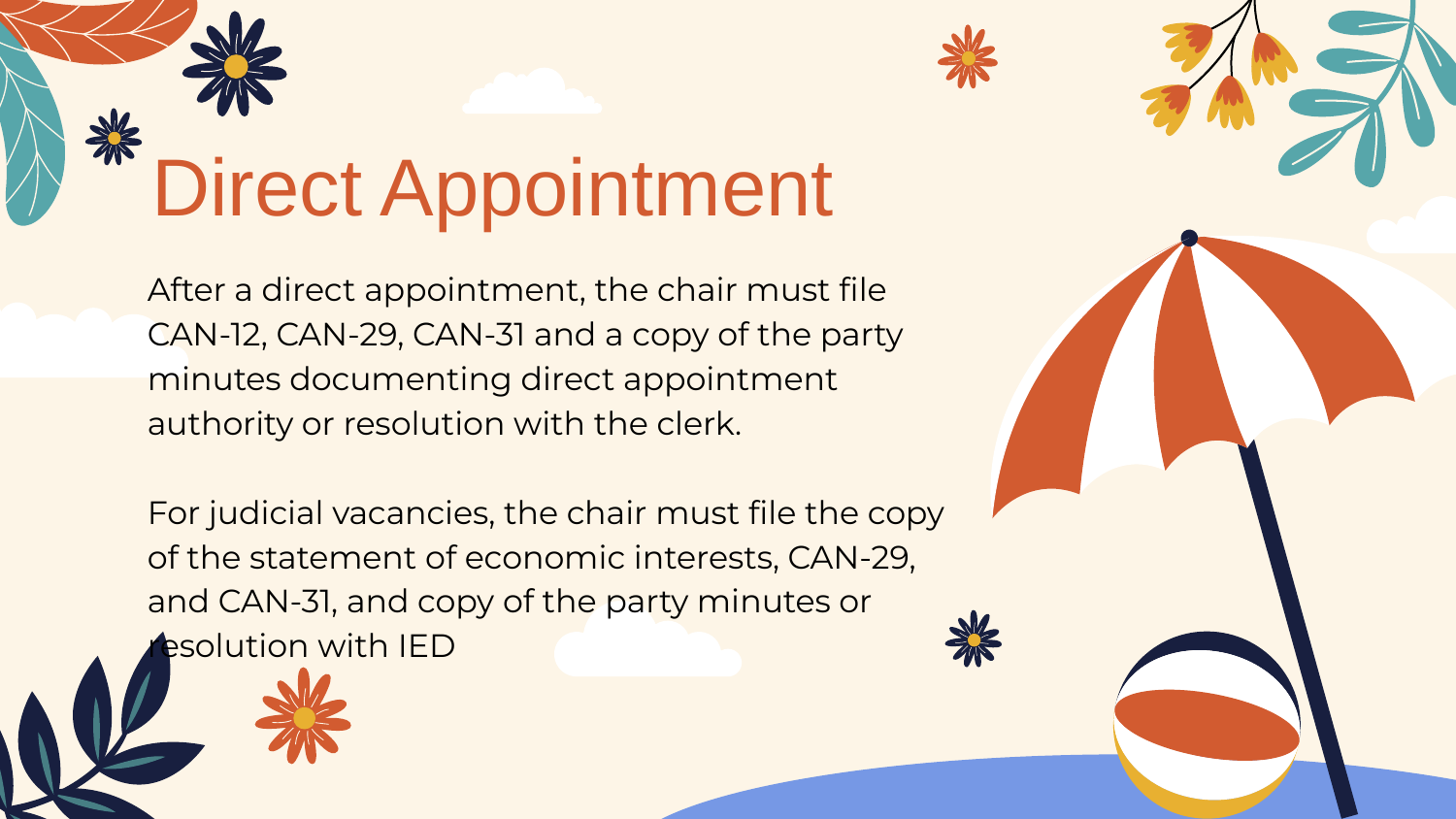

# Direct Appointment

After a direct appointment, the chair must file CAN-12, CAN-29, CAN-31 and a copy of the party minutes documenting direct appointment authority or resolution with the clerk.

For judicial vacancies, the chair must file the copy of the statement of economic interests, CAN-29, and CAN-31, and copy of the party minutes or resolution with IED